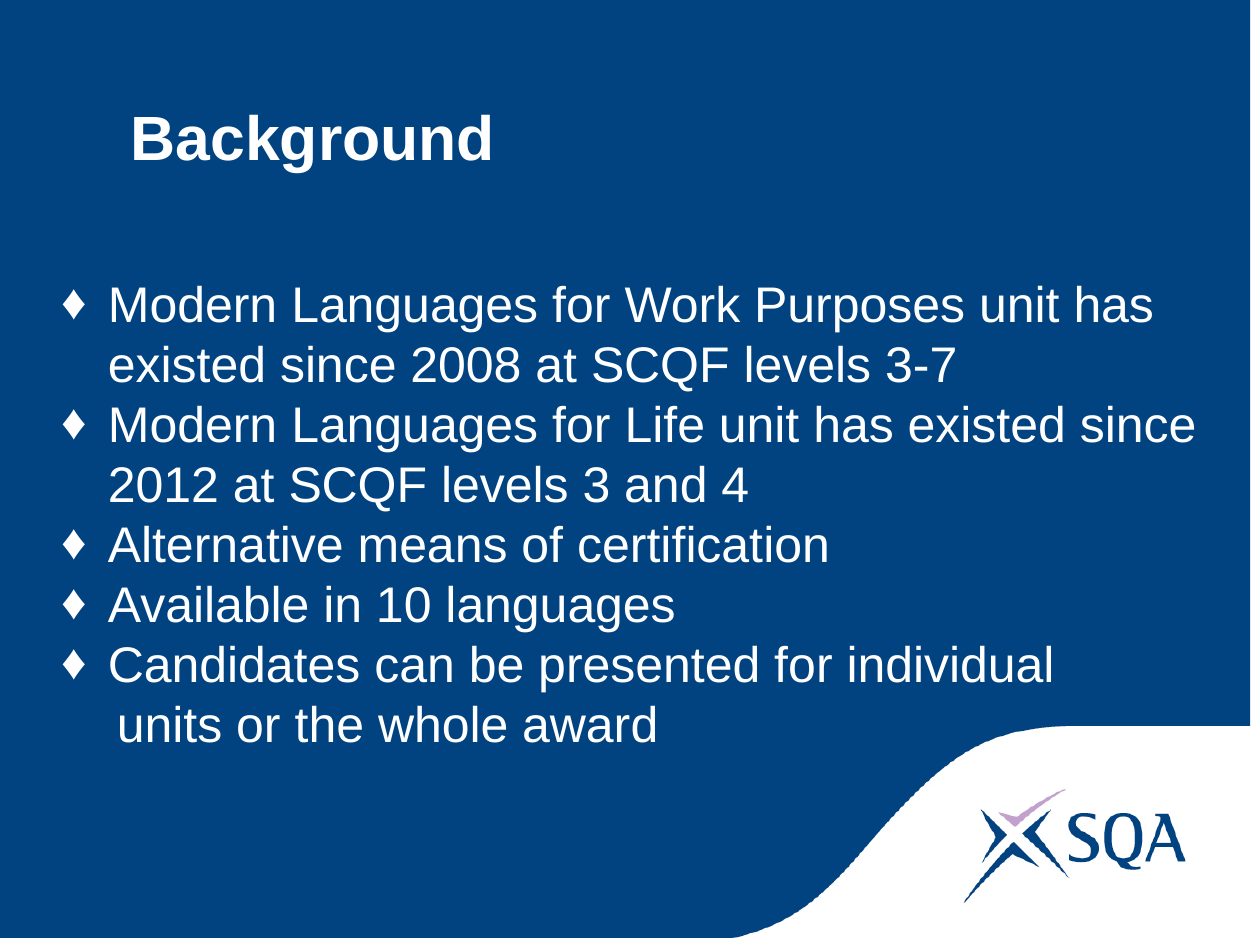

Background
#
Modern Languages for Work Purposes unit has existed since 2008 at SCQF levels 3-7
Modern Languages for Life unit has existed since 2012 at SCQF levels 3 and 4
Alternative means of certification
Available in 10 languages
Candidates can be presented for individual
    units or the whole award